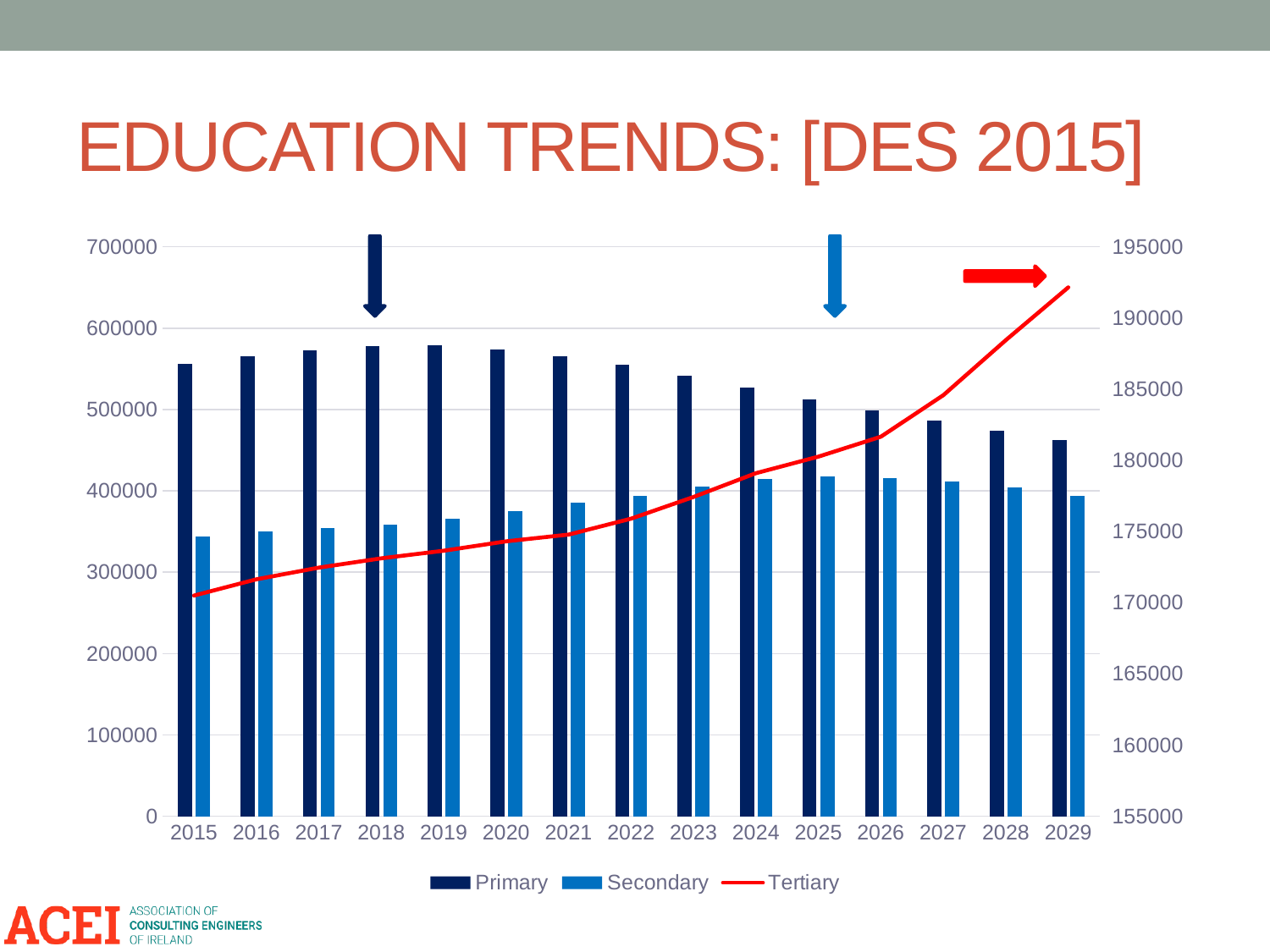

# EDUCATION TRENDS: [DES 2015]

### Chart

| Category | Primary | Secondary | Tertiary |
|---|---|---|---|
| 2015 | 556133.0 | 343972.0 | 170502.0 |
| 2016 | 565459.0 | 349905.0 | 171644.0 |
| 2017 | 572844.0 | 354783.0 | 172465.0 |
| 2018 | 578453.0 | 358852.0 | 173123.0 |
| 2019 | 578498.0 | 365957.0 | 173655.0 |
| 2020 | 573764.0 | 375330.0 | 174314.0 |
| 2021 | 565549.0 | 385256.0 | 174788.0 |
| 2022 | 555553.0 | 394289.0 | 175909.0 |
| 2023 | 541568.0 | 405672.0 | 177434.0 |
| 2024 | 526582.0 | 414933.0 | 179104.0 |
| 2025 | 512403.0 | 418146.0 | 180265.0 |
| 2026 | 499128.0 | 416235.0 | 181667.0 |
| 2027 | 486329.0 | 411419.0 | 184582.0 |
| 2028 | 474180.0 | 404030.0 | 188449.0 |
| 2029 | 462992.0 | 393820.0 | 192156.0 |